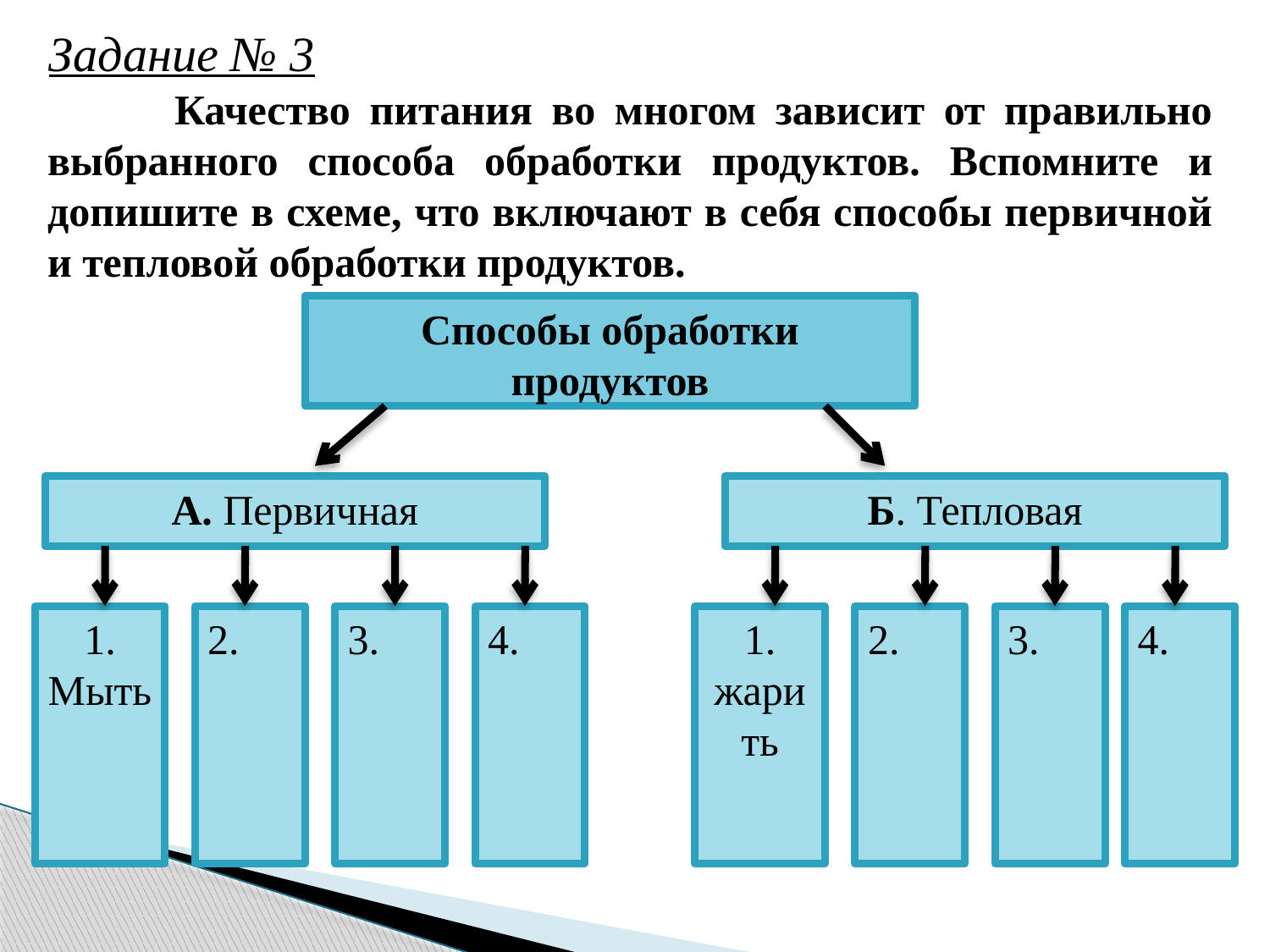

Задание № 3
	Качество питания во многом зависит от правильно выбранного способа обработки продуктов. Вспомните и допишите в схеме, что включают в себя способы первичной и тепловой обработки продуктов.

Способы обработки продуктов
А. Первичная
Б. Тепловая
1. Мыть
2.
3.
4.
1. жарить
2.
3.
4.